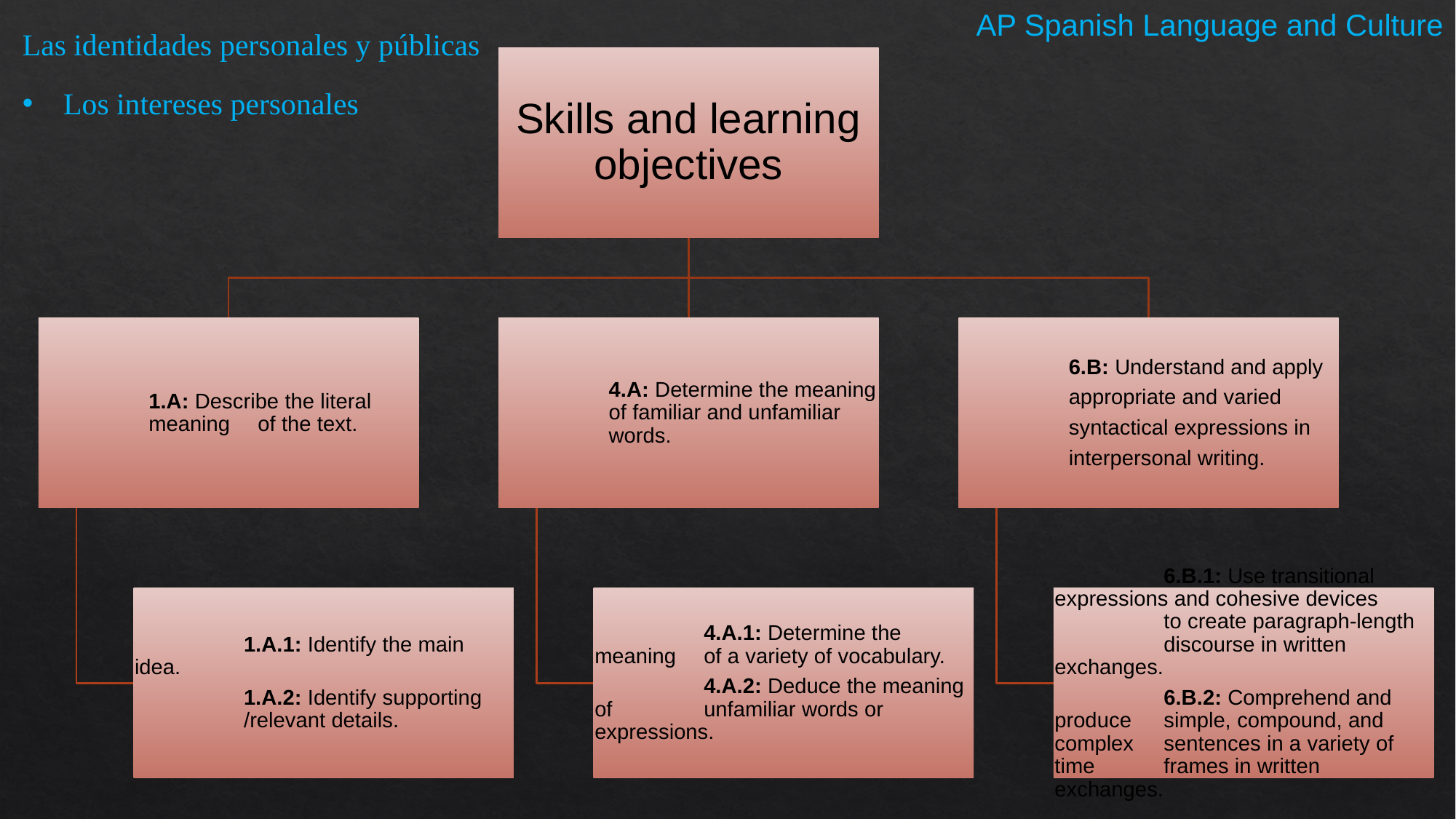

AP Spanish Language and Culture
Las identidades personales y públicas
Los intereses personales
Skills and learning objectives
      	1.A: Describe the literal 	meaning 	of the text.
	1.A.1: Identify the main idea.
	1.A.2: Identify supporting 	/relevant details.
	4.A: Determine the meaning 	of familiar and unfamiliar 	words.
	4.A.1: Determine the meaning 	of a variety of vocabulary.
	4.A.2: Deduce the meaning of 	unfamiliar words or 	expressions.
	6.B: Understand and apply
	appropriate and varied
	syntactical expressions in
	interpersonal writing.
	6.B.1: Use transitional 	expressions and cohesive devices 	to create paragraph-length 	discourse in written exchanges.
	6.B.2: Comprehend and produce 	simple, compound, and complex 	sentences in a variety of time 	frames in written exchanges.